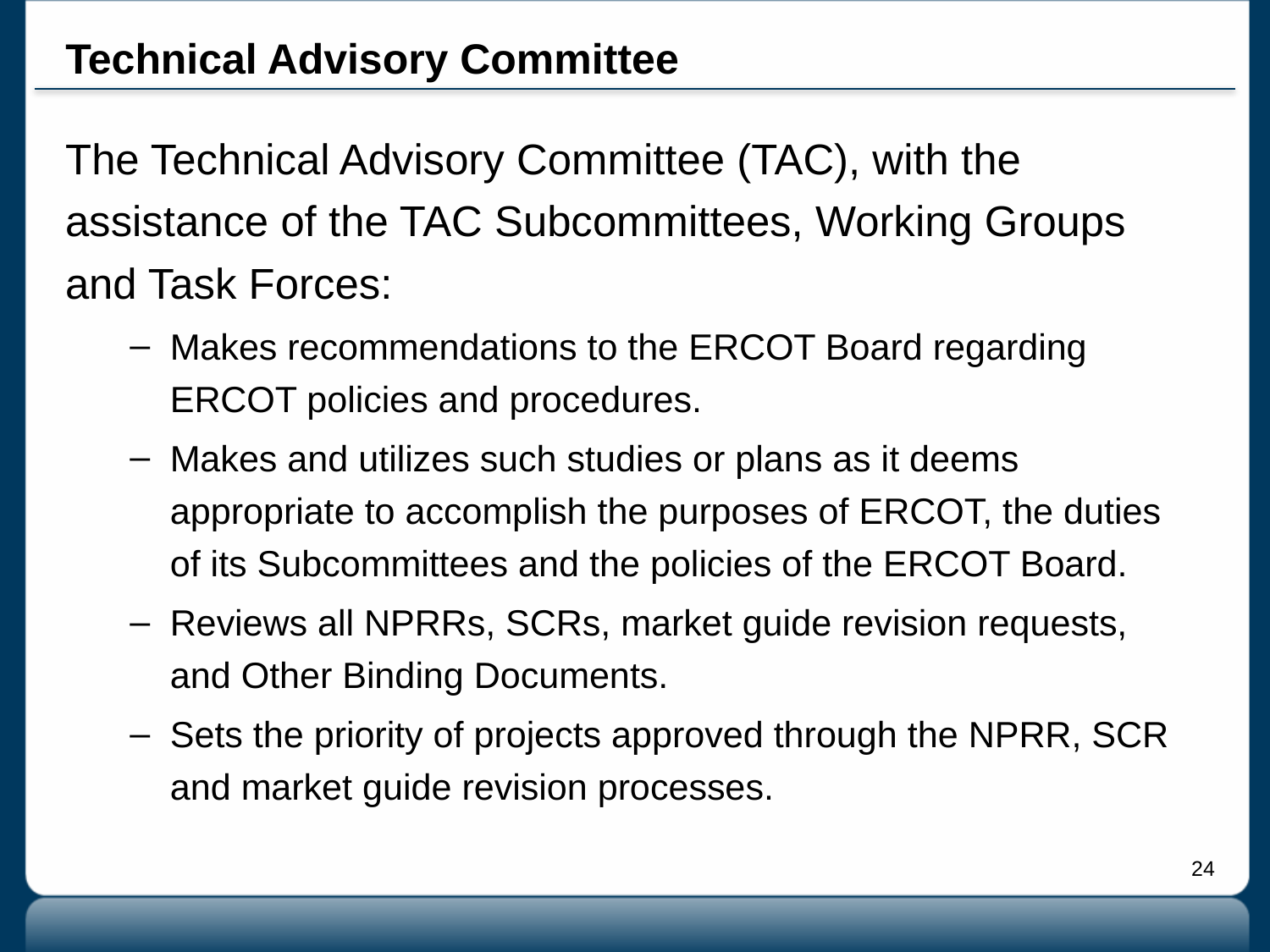

# Technical Advisory Committee
The Technical Advisory Committee (TAC), with the assistance of the TAC Subcommittees, Working Groups and Task Forces:
Makes recommendations to the ERCOT Board regarding ERCOT policies and procedures.
Makes and utilizes such studies or plans as it deems appropriate to accomplish the purposes of ERCOT, the duties of its Subcommittees and the policies of the ERCOT Board.
Reviews all NPRRs, SCRs, market guide revision requests, and Other Binding Documents.
Sets the priority of projects approved through the NPRR, SCR and market guide revision processes.